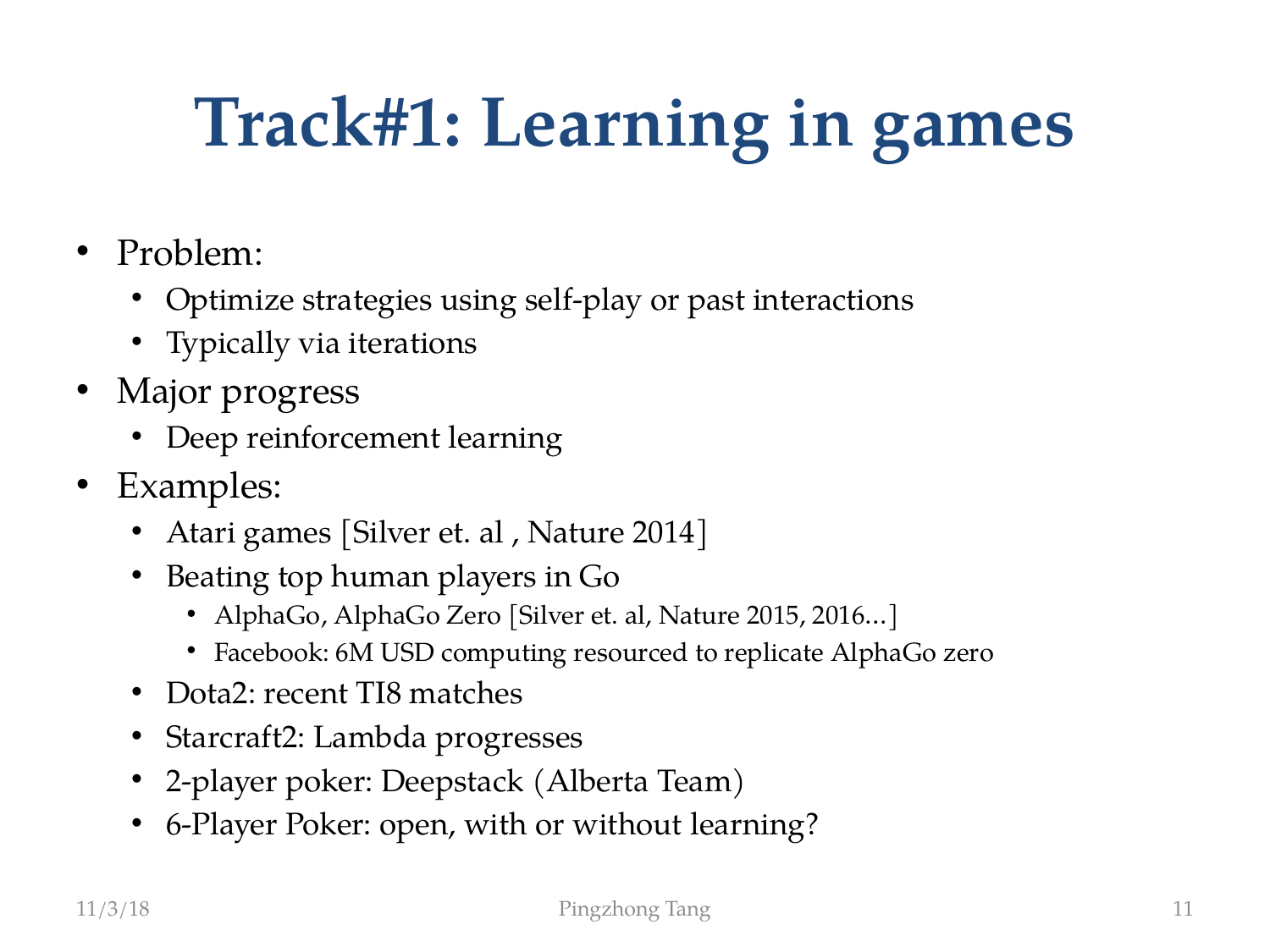

# Track#1: Learning in games
Problem:
Optimize strategies using self-play or past interactions
Typically via iterations
Major progress
Deep reinforcement learning
Examples:
Atari games [Silver et. al , Nature 2014]
Beating top human players in Go
AlphaGo, AlphaGo Zero [Silver et. al, Nature 2015, 2016…]
Facebook: 6M USD computing resourced to replicate AlphaGo zero
Dota2: recent TI8 matches
Starcraft2: Lambda progresses
2-player poker: Deepstack (Alberta Team)
6-Player Poker: open, with or without learning?
11/3/18
Pingzhong Tang
11